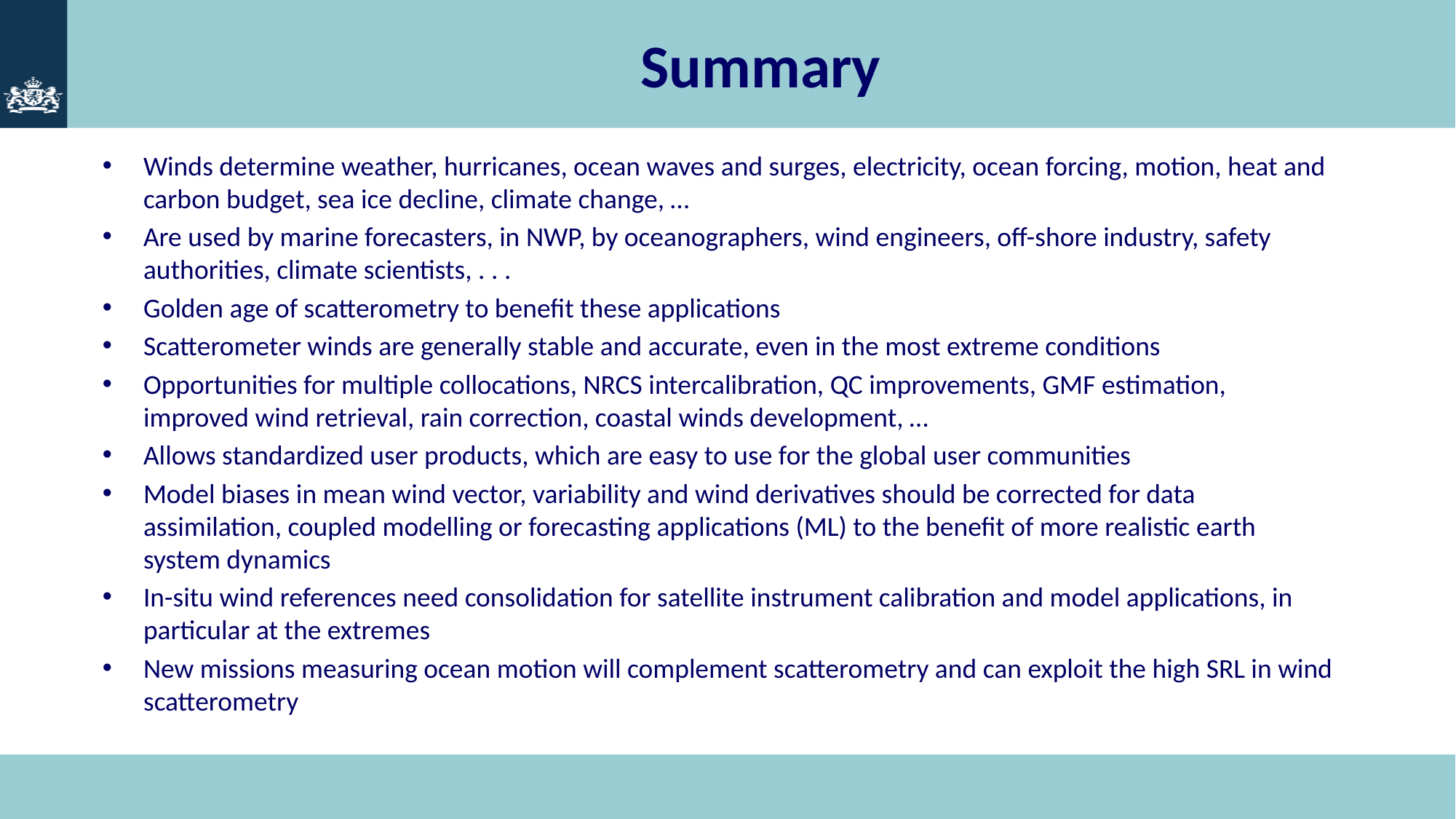

# Summary
Winds determine weather, hurricanes, ocean waves and surges, electricity, ocean forcing, motion, heat and carbon budget, sea ice decline, climate change, …
Are used by marine forecasters, in NWP, by oceanographers, wind engineers, off-shore industry, safety authorities, climate scientists, . . .
Golden age of scatterometry to benefit these applications
Scatterometer winds are generally stable and accurate, even in the most extreme conditions
Opportunities for multiple collocations, NRCS intercalibration, QC improvements, GMF estimation, improved wind retrieval, rain correction, coastal winds development, …
Allows standardized user products, which are easy to use for the global user communities
Model biases in mean wind vector, variability and wind derivatives should be corrected for data assimilation, coupled modelling or forecasting applications (ML) to the benefit of more realistic earth system dynamics
In-situ wind references need consolidation for satellite instrument calibration and model applications, in particular at the extremes
New missions measuring ocean motion will complement scatterometry and can exploit the high SRL in wind scatterometry